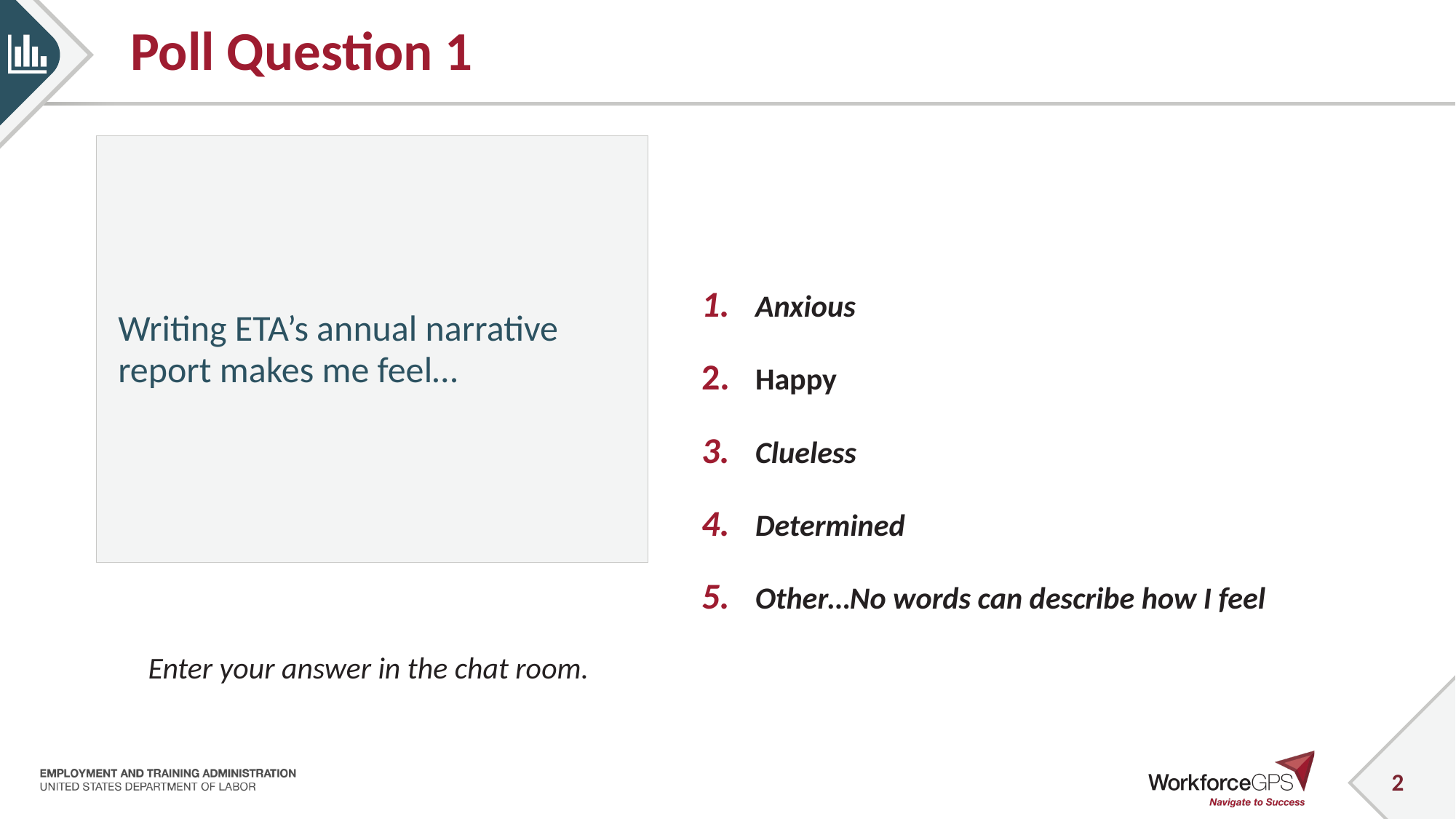

# Poll Question 1
Writing ETA’s annual narrative report makes me feel…

Anxious
Happy
Clueless
Determined
Other…No words can describe how I feel

Enter your answer in the chat room.
2